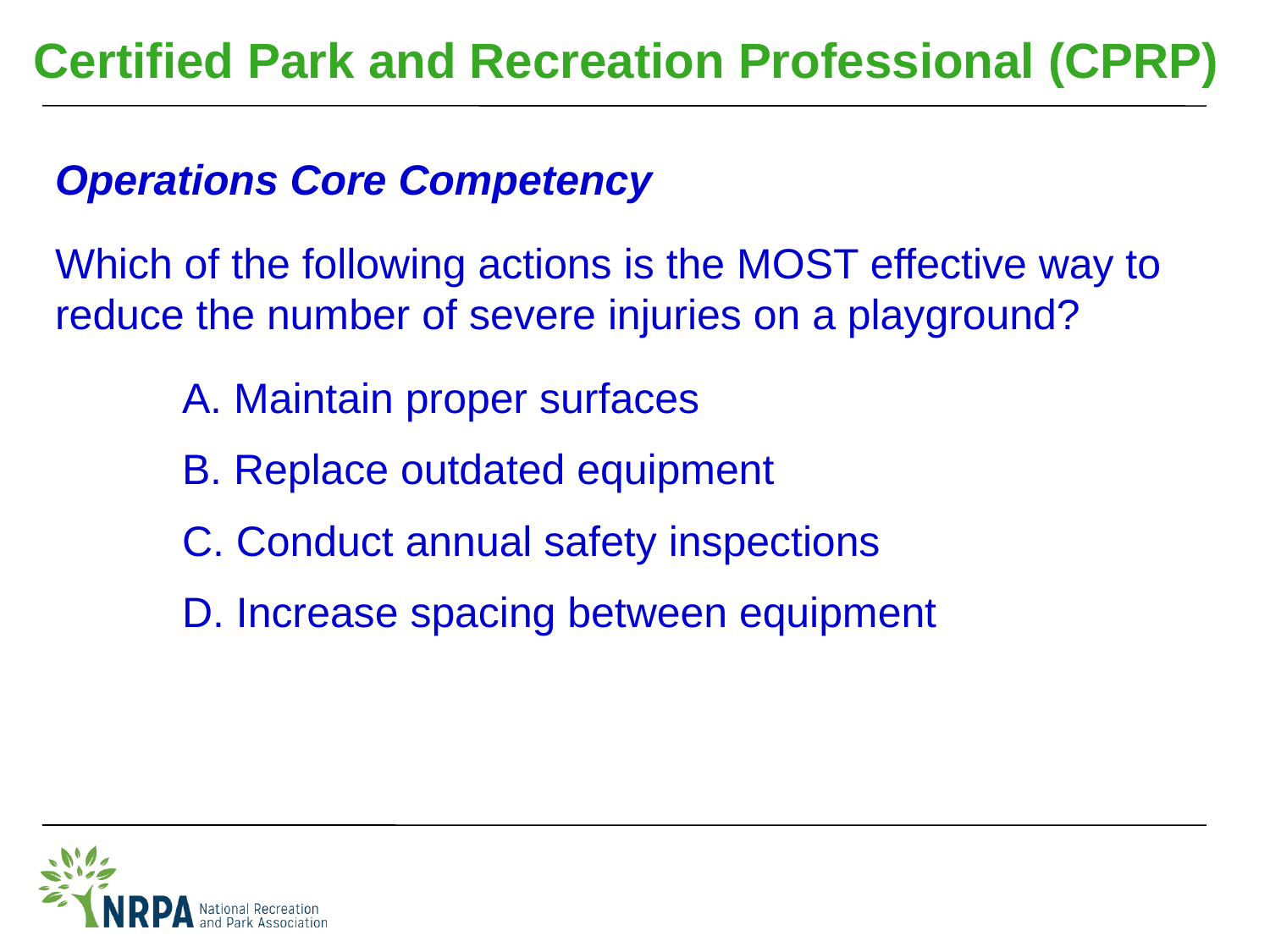

# Certified Park and Recreation Professional (CPRP)

Operations Core Competency

Which of the following actions is the MOST effective way to reduce the number of severe injuries on a playground?

	A. Maintain proper surfaces

	B. Replace outdated equipment

	C. Conduct annual safety inspections

	D. Increase spacing between equipment